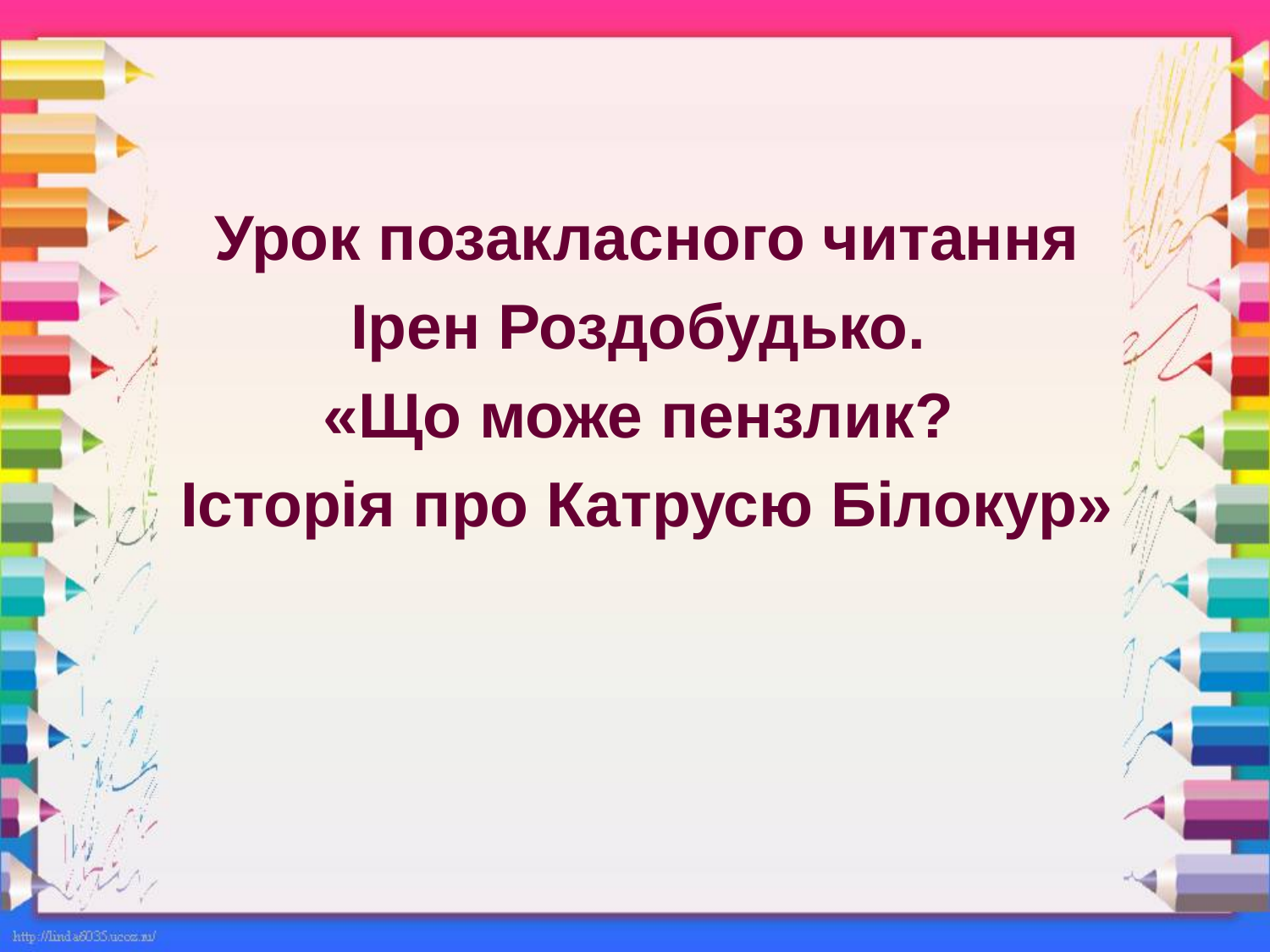

Урок позакласного читання
Ірен Роздобудько.
«Що може пензлик?
Історія про Катрусю Білокур»